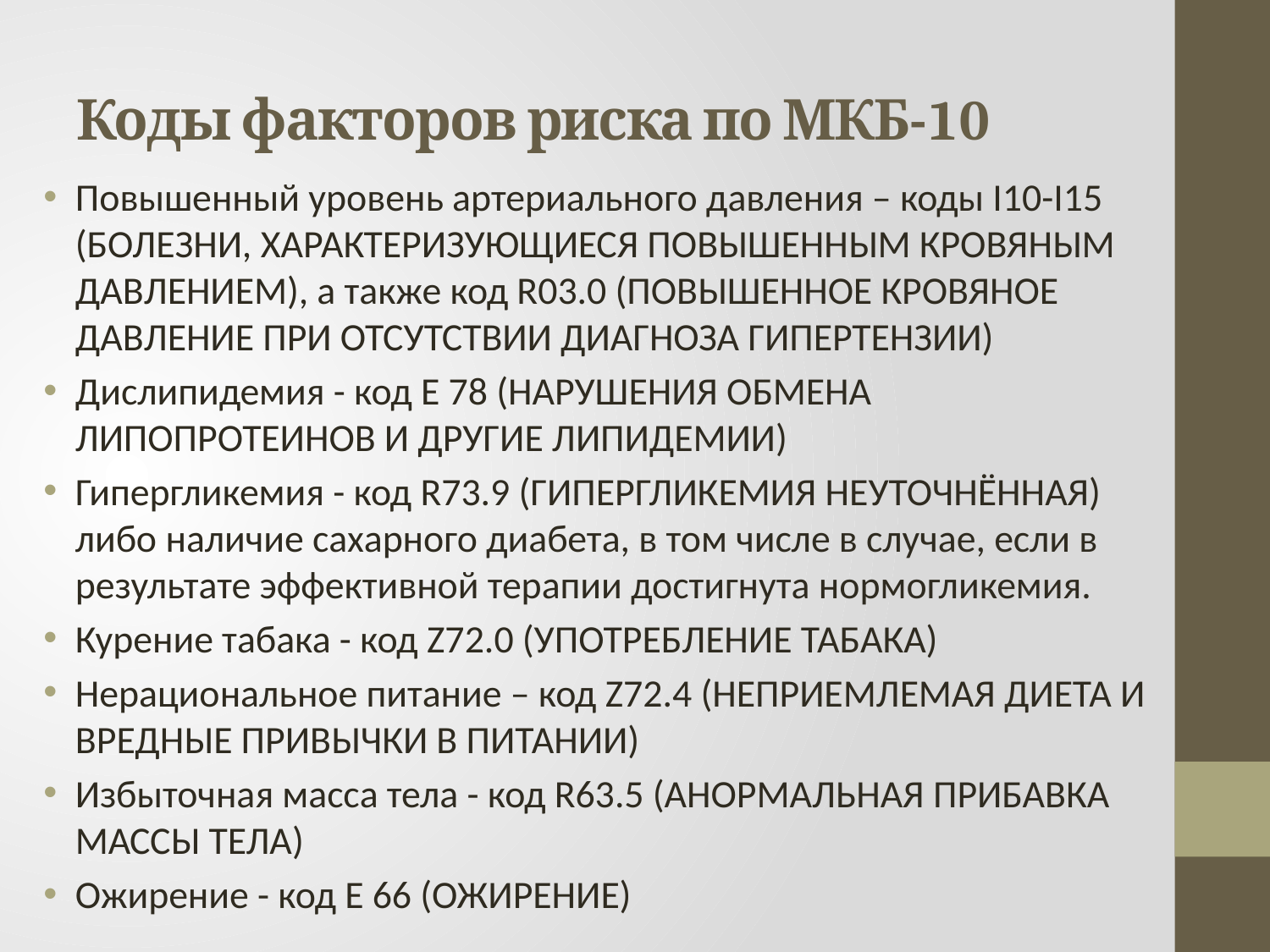

# Коды факторов риска по МКБ-10
Повышенный уровень артериального давления – коды I10-I15 (БОЛЕЗНИ, ХАРАКТЕРИЗУЮЩИЕСЯ ПОВЫШЕННЫМ КРОВЯНЫМ ДАВЛЕНИЕМ), а также код R03.0 (ПОВЫШЕННОЕ КРОВЯНОЕ ДАВЛЕНИЕ ПРИ ОТСУТСТВИИ ДИАГНОЗА ГИПЕРТЕНЗИИ)
Дислипидемия - код Е 78 (НАРУШЕНИЯ ОБМЕНА ЛИПОПРОТЕИНОВ И ДРУГИЕ ЛИПИДЕМИИ)
Гипергликемия - код R73.9 (ГИПЕРГЛИКЕМИЯ НЕУТОЧНЁННАЯ) либо наличие сахарного диабета, в том числе в случае, если в результате эффективной терапии достигнута нормогликемия.
Курение табака - код Z72.0 (УПОТРЕБЛЕНИЕ ТАБАКА)
Нерациональное питание – код Z72.4 (НЕПРИЕМЛЕМАЯ ДИЕТА И ВРЕДНЫЕ ПРИВЫЧКИ В ПИТАНИИ)
Избыточная масса тела - код R63.5 (АНОРМАЛЬНАЯ ПРИБАВКА МАССЫ ТЕЛА)
Ожирение - код Е 66 (ОЖИРЕНИЕ)